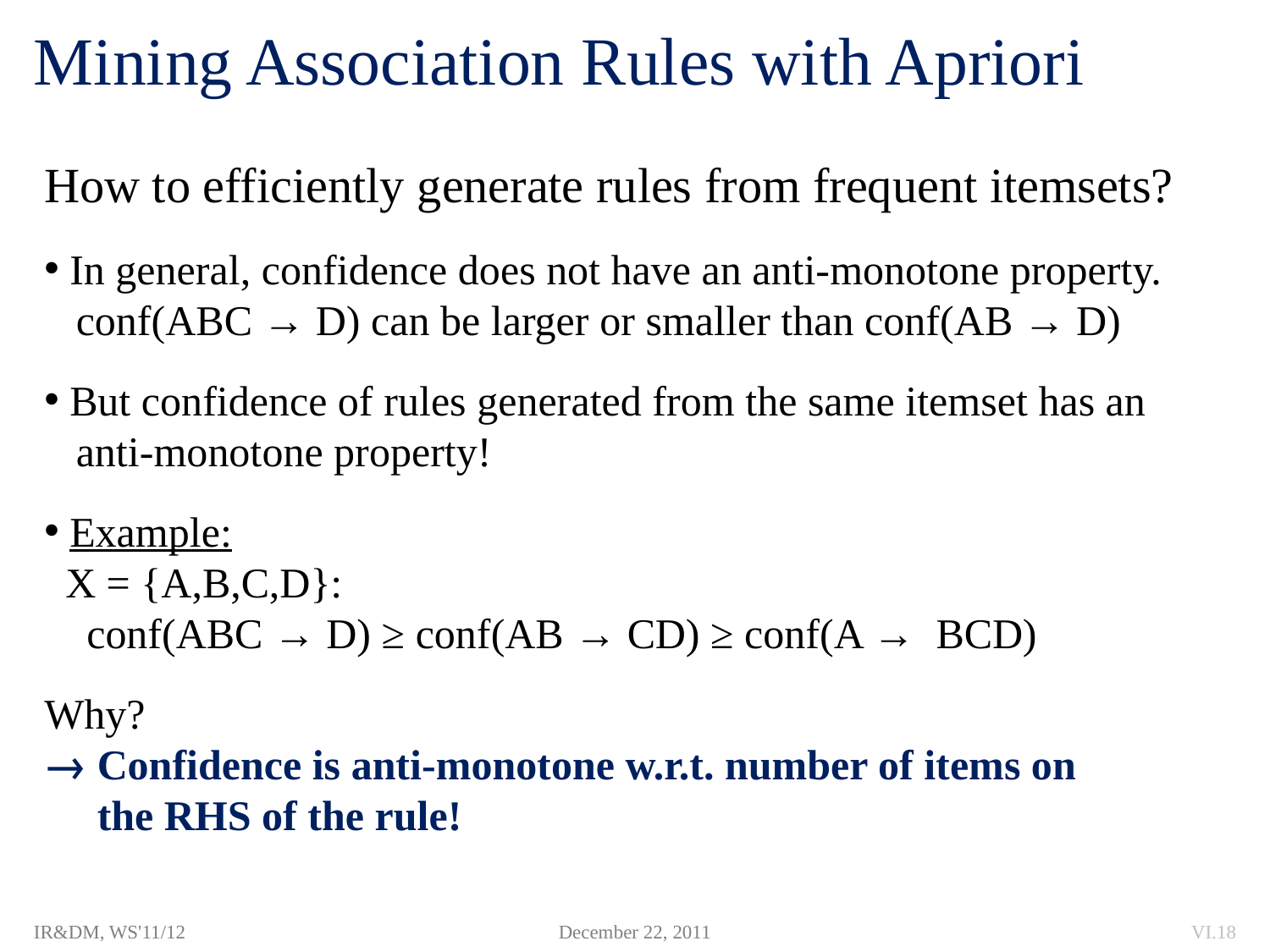

# Mining Association Rules with Apriori
How to efficiently generate rules from frequent itemsets?

 In general, confidence does not have an anti-monotone property.
   conf(ABC → D) can be larger or smaller than conf(AB → D)

 But confidence of rules generated from the same itemset has an
   anti-monotone property!

 Example:
  X = {A,B,C,D}:
    conf(ABC → D) ≥ conf(AB → CD) ≥ conf(A →  BCD)

Why?
→ Confidence is anti-monotone w.r.t. number of items on
     the RHS of the rule!
IR&DM, WS'11/12
December 22, 2011
VI.18